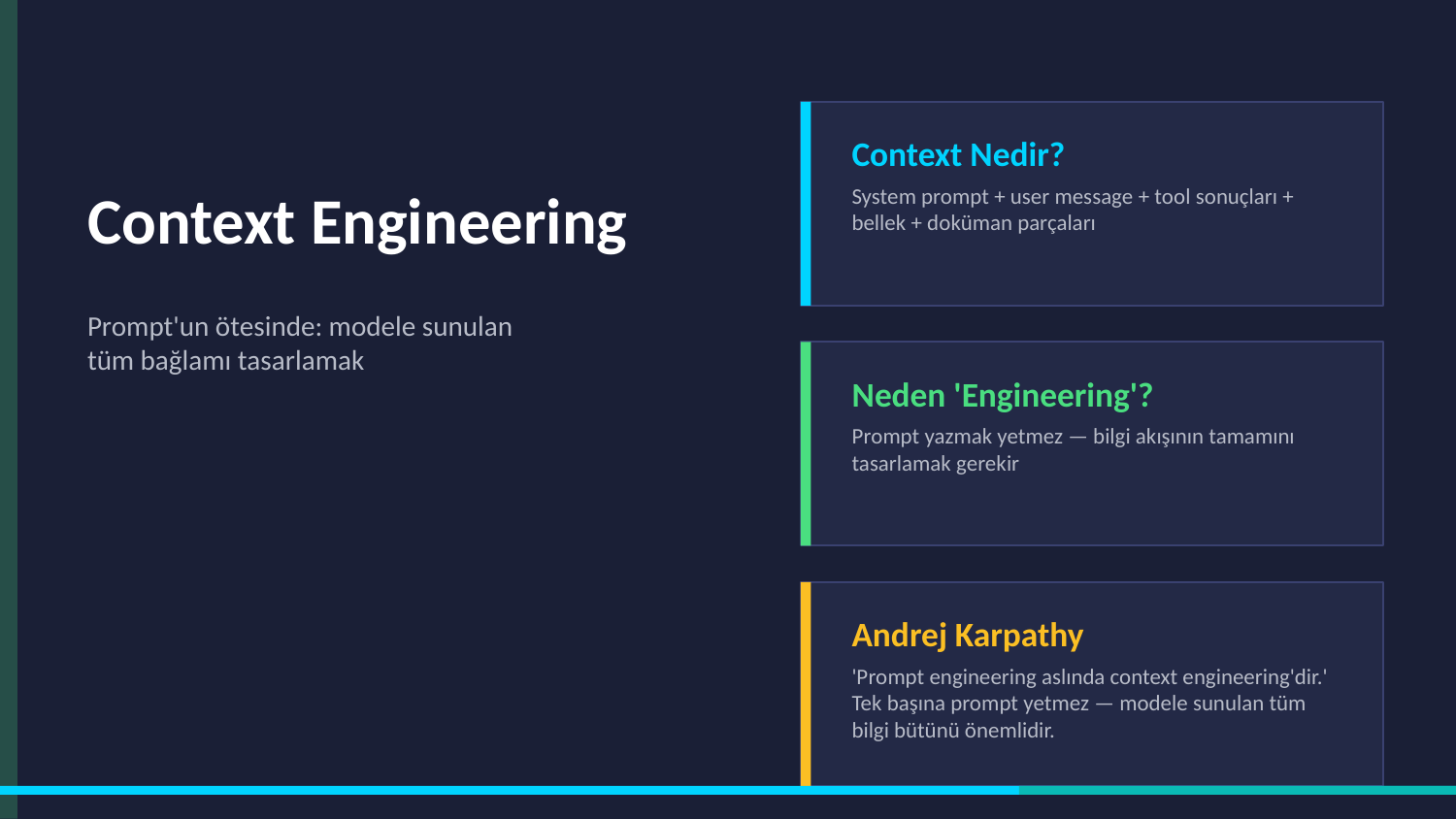

Context Nedir?
Context Engineering
System prompt + user message + tool sonuçları + bellek + doküman parçaları
Prompt'un ötesinde: modele sunulan
tüm bağlamı tasarlamak

Neden 'Engineering'?
Prompt yazmak yetmez — bilgi akışının tamamını tasarlamak gerekir

Andrej Karpathy
'Prompt engineering aslında context engineering'dir.' Tek başına prompt yetmez — modele sunulan tüm bilgi bütünü önemlidir.